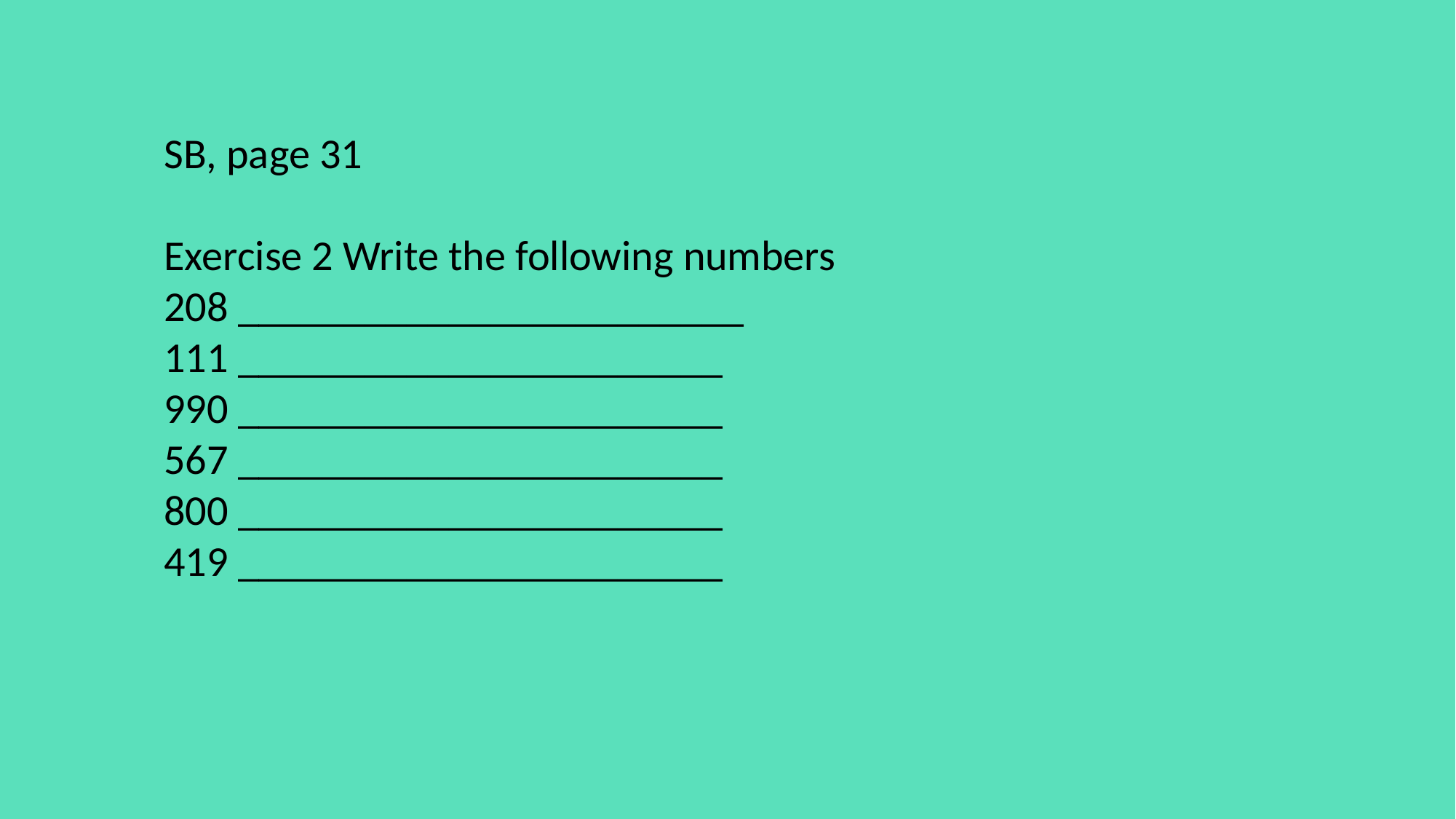

SB, page 31

Exercise 2 Write the following numbers
208 ________________________
111 _______________________
990 _______________________
567 _______________________
800 _______________________
419 _______________________